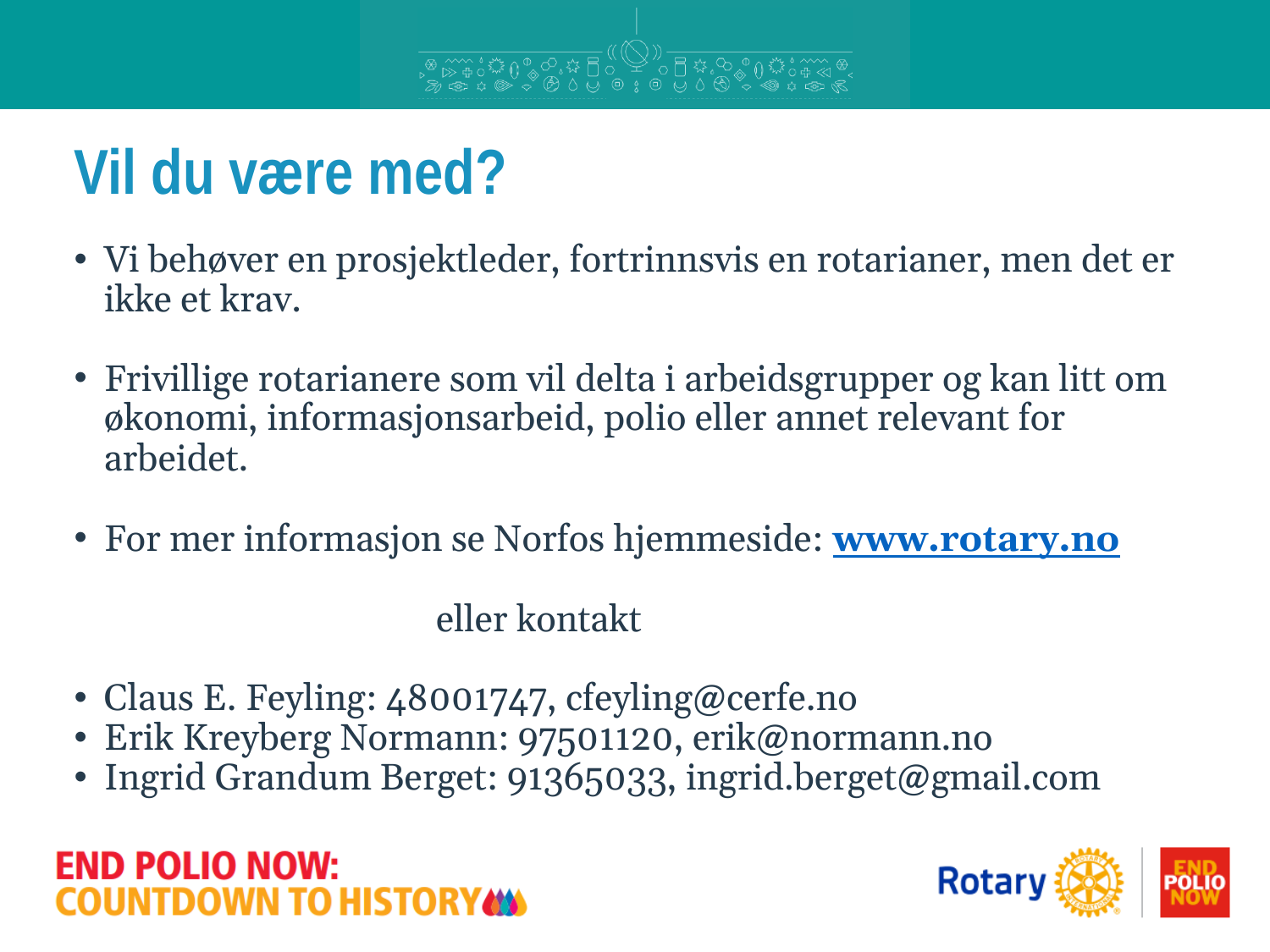

# Vil du være med?
Vi behøver en prosjektleder, fortrinnsvis en rotarianer, men det er ikke et krav.

Frivillige rotarianere som vil delta i arbeidsgrupper og kan litt om økonomi, informasjonsarbeid, polio eller annet relevant for arbeidet.

For mer informasjon se Norfos hjemmeside: www.rotary.no

			eller kontakt

Claus E. Feyling: 48001747, cfeyling@cerfe.no
Erik Kreyberg Normann: 97501120, erik@normann.no
Ingrid Grandum Berget: 91365033, ingrid.berget@gmail.com